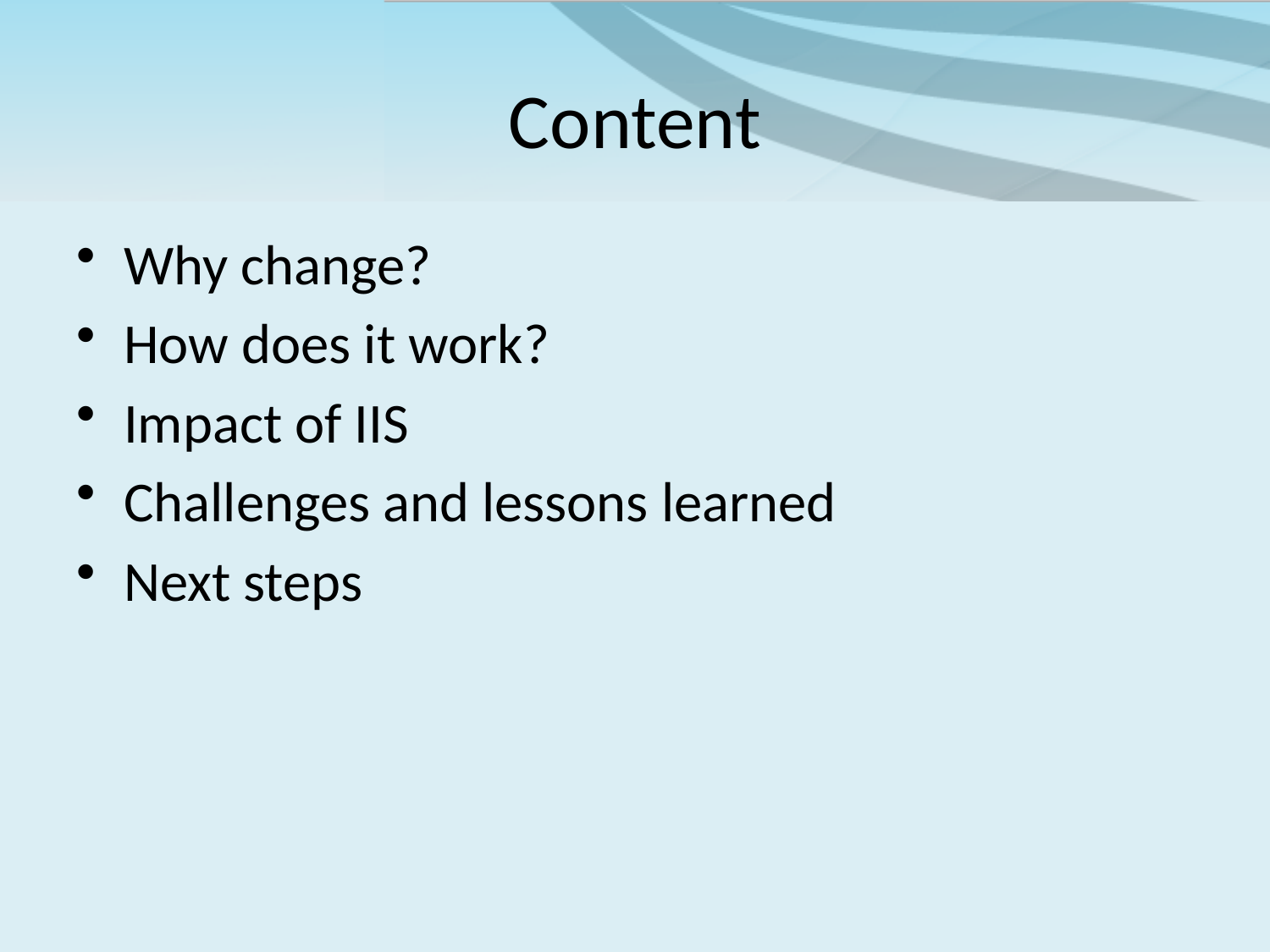

# Content
Why change?
How does it work?
Impact of IIS
Challenges and lessons learned
Next steps